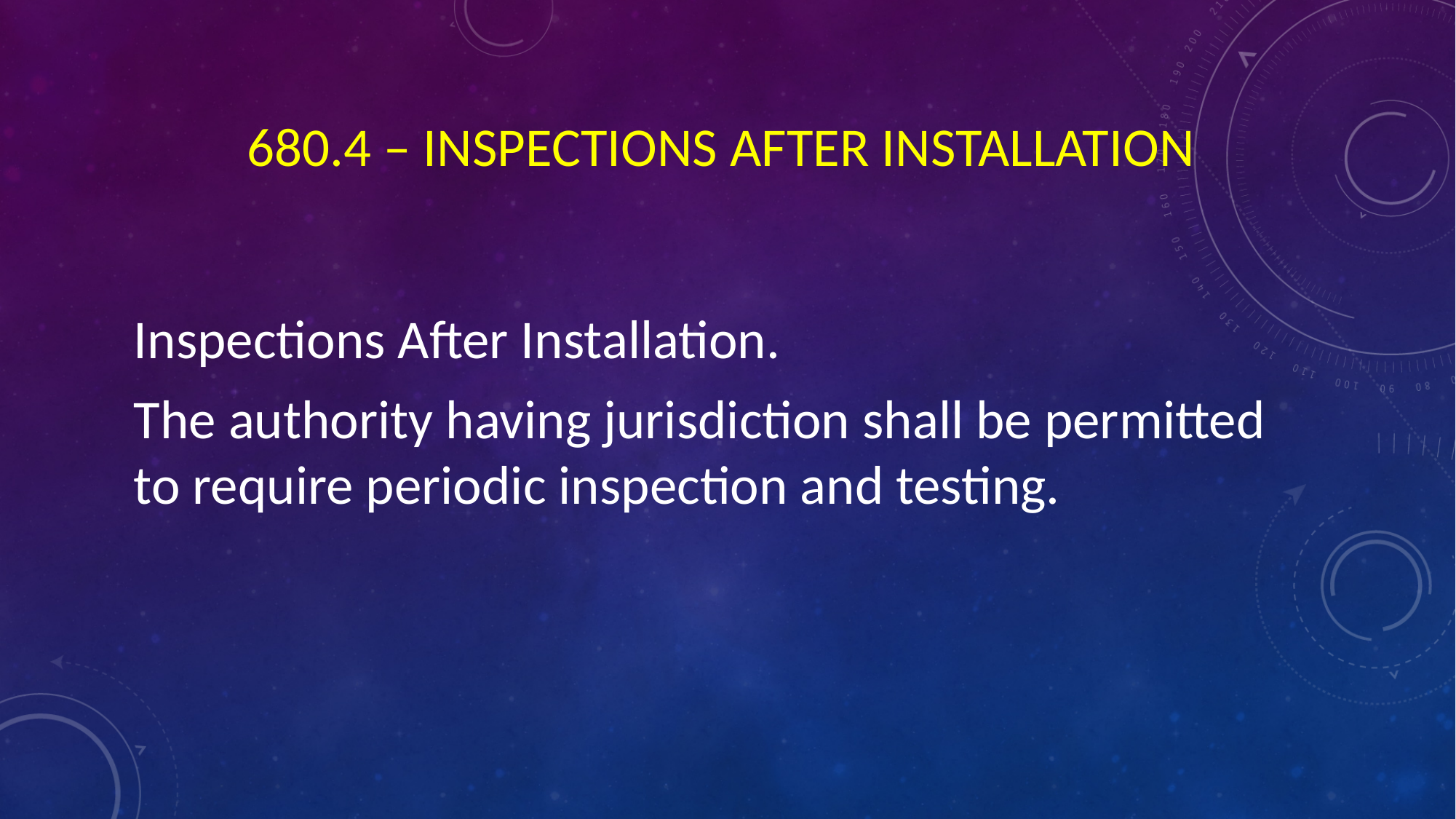

# 680.4 – Inspections after installation
Inspections After Installation.
The authority having jurisdiction shall be permitted to require periodic inspection and testing.